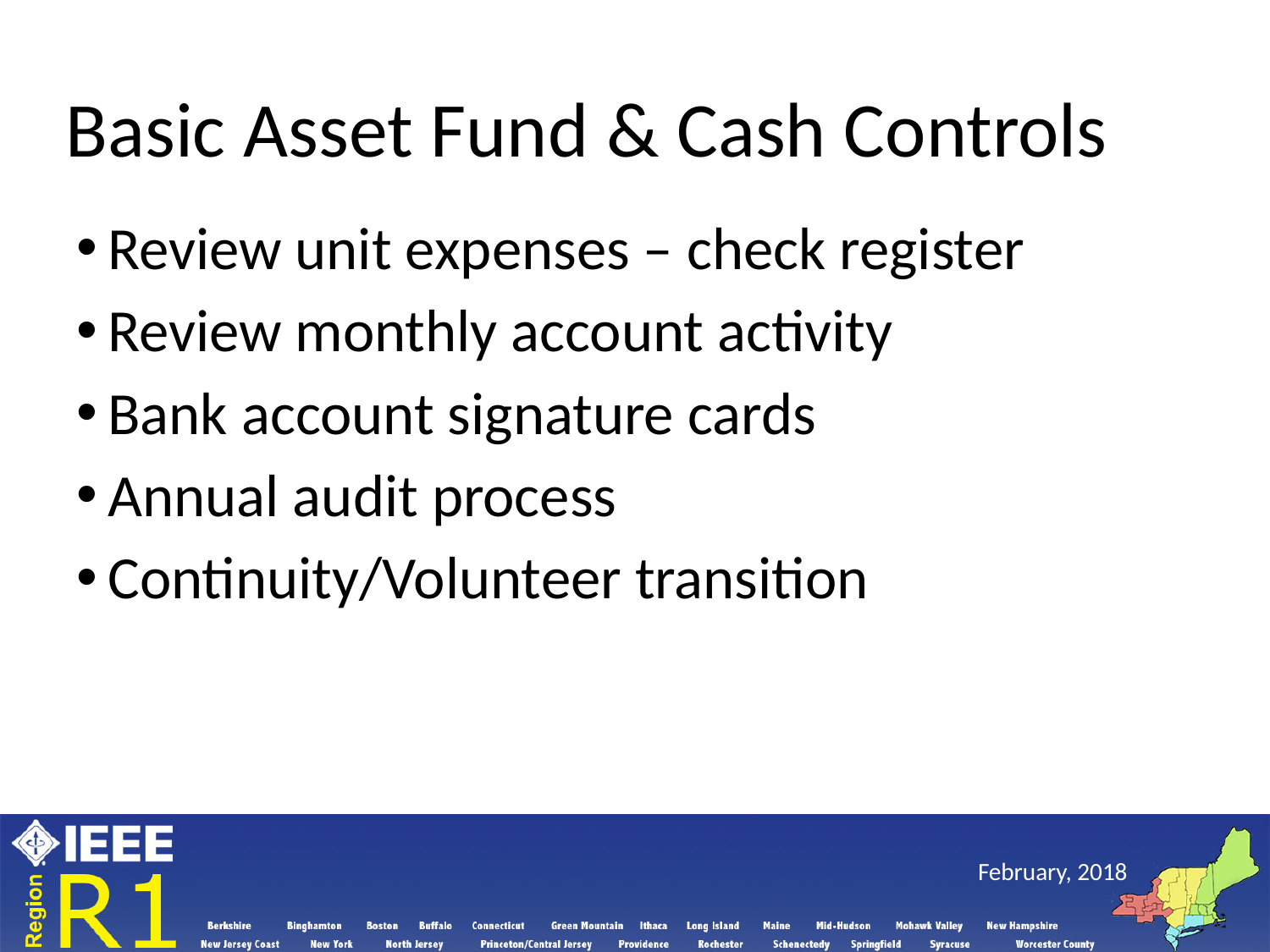

# Basic Asset Fund & Cash Controls
Review unit expenses – check register
Review monthly account activity
Bank account signature cards
Annual audit process
Continuity/Volunteer transition